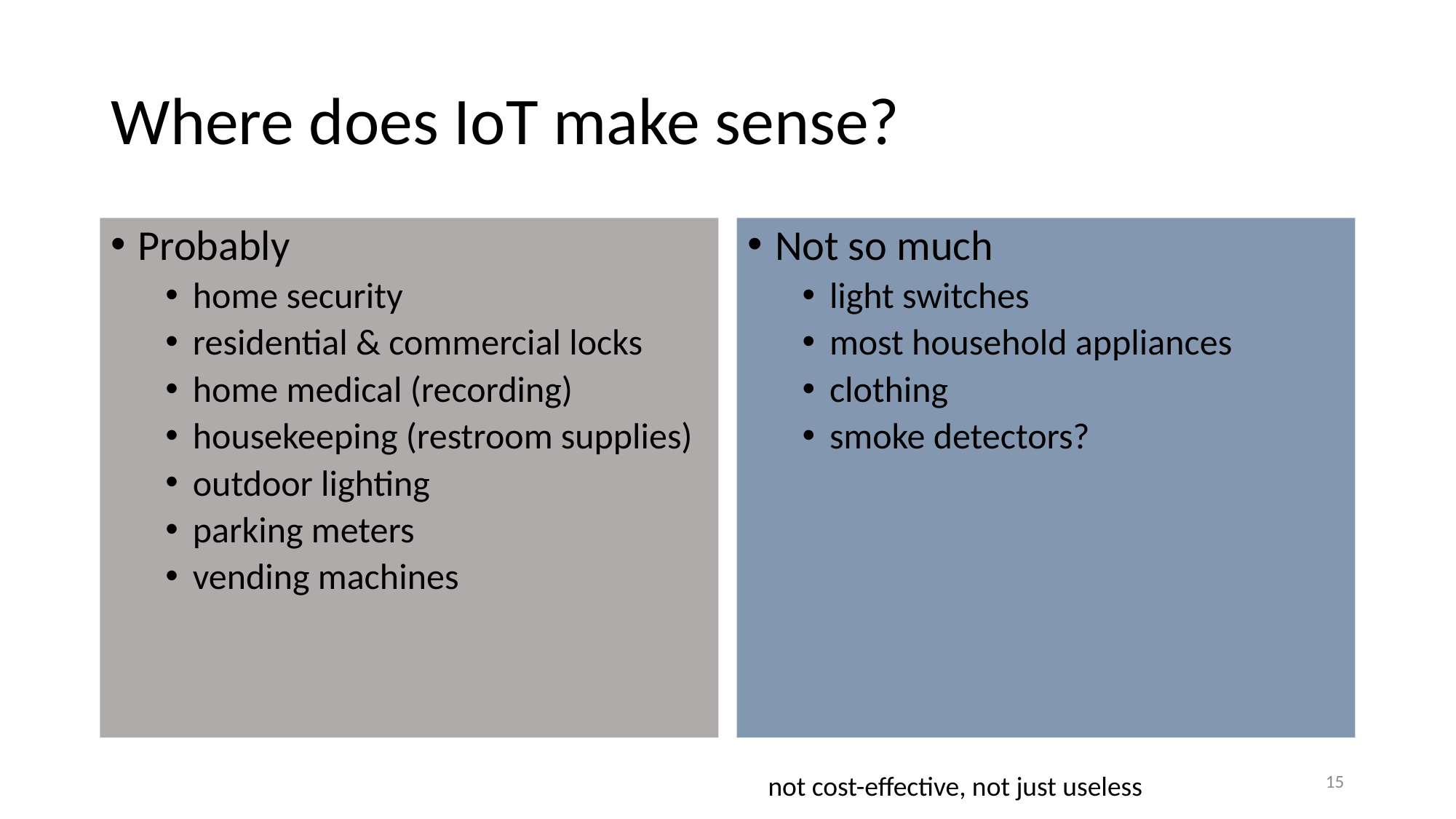

# Where does IoT make sense?
Probably
home security
residential & commercial locks
home medical (recording)
housekeeping (restroom supplies)
outdoor lighting
parking meters
vending machines
Not so much
light switches
most household appliances
clothing
smoke detectors?

15
not cost-effective, not just useless